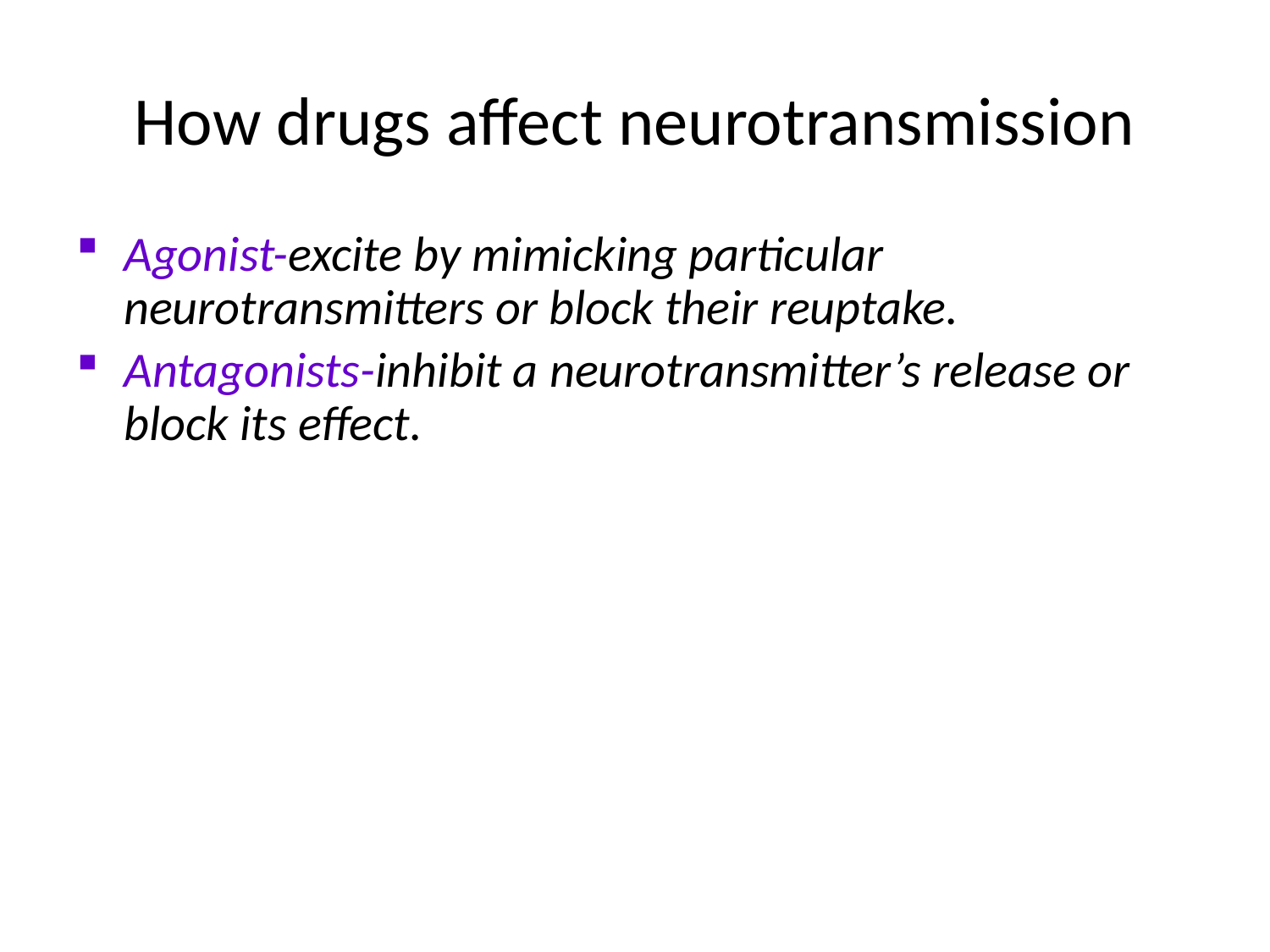

# How drugs affect neurotransmission
Agonist-excite by mimicking particular neurotransmitters or block their reuptake.
Antagonists-inhibit a neurotransmitter’s release or block its effect.